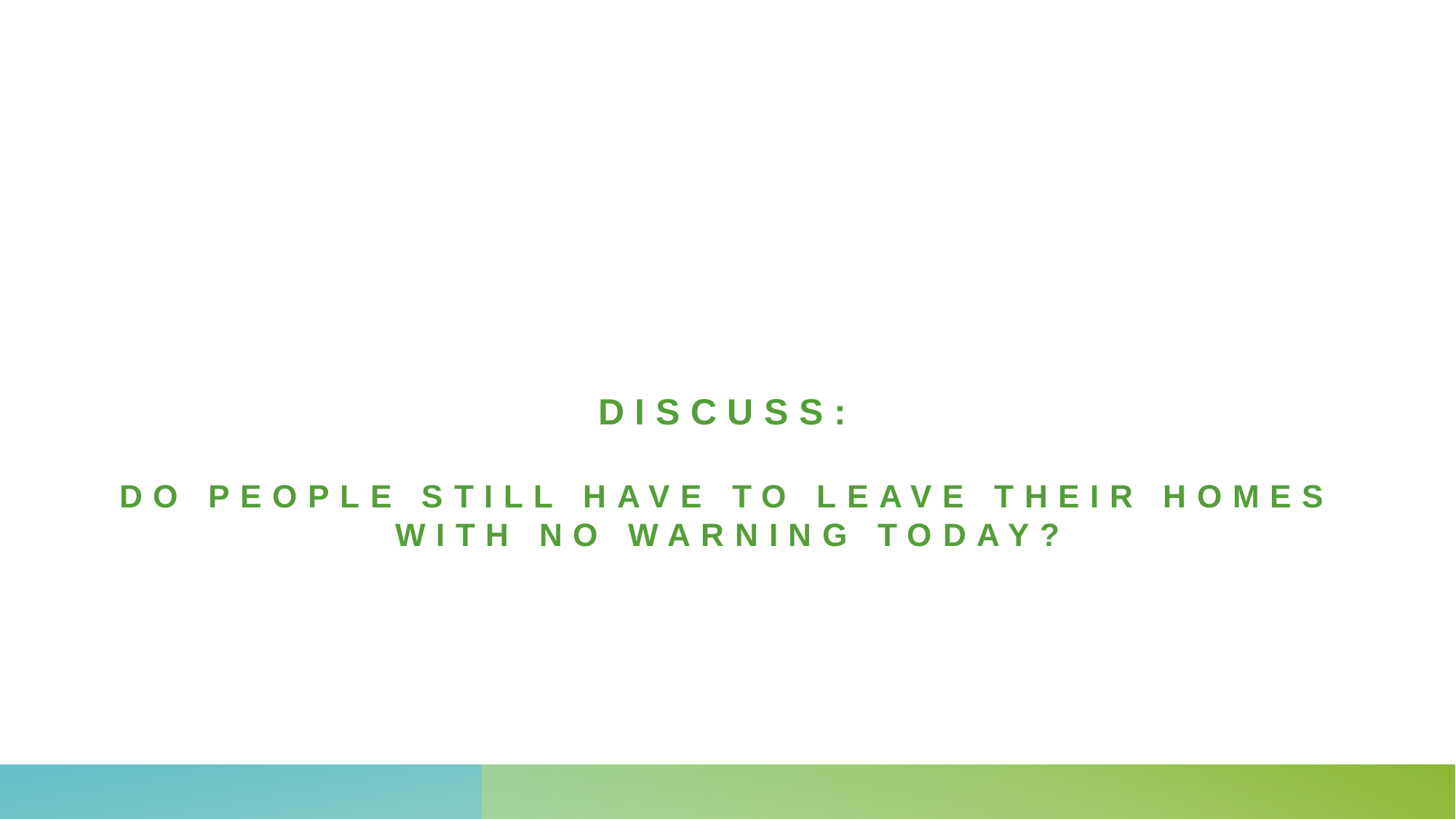

# Discuss: Do people still have to leave their homes with no warning today?